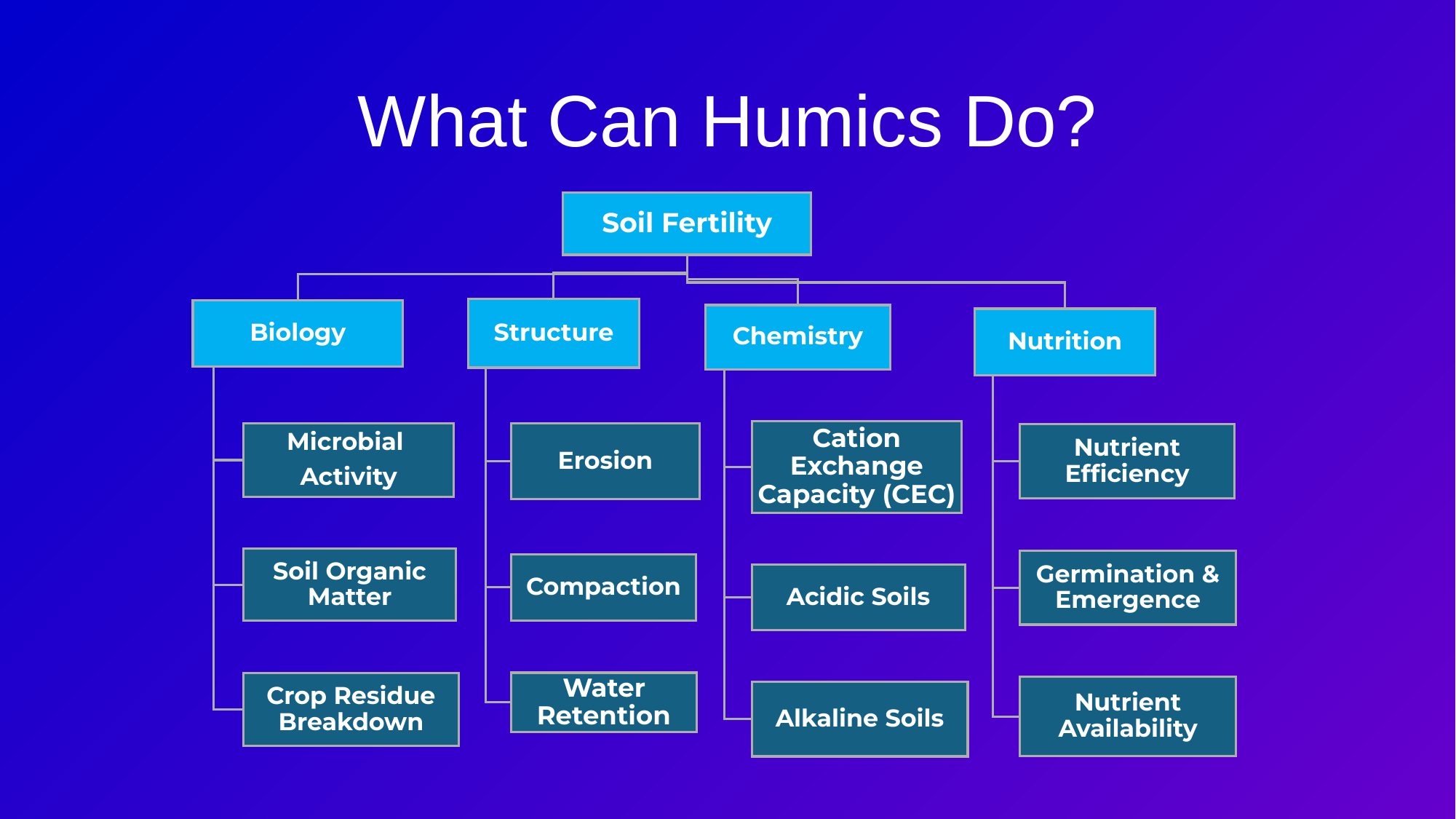

# What Can Humics Do?
Soil Fertility
Biology
Microbial
Activity
Soil Organic Matter
Crop Residue Breakdown
Structure
Erosion
Compaction
Water Retention
Chemistry
Cation Exchange Capacity (CEC)
Acidic Soils
Alkaline Soils
Nutrition
Nutrient Efficiency
Germination & Emergence
Nutrient Availability